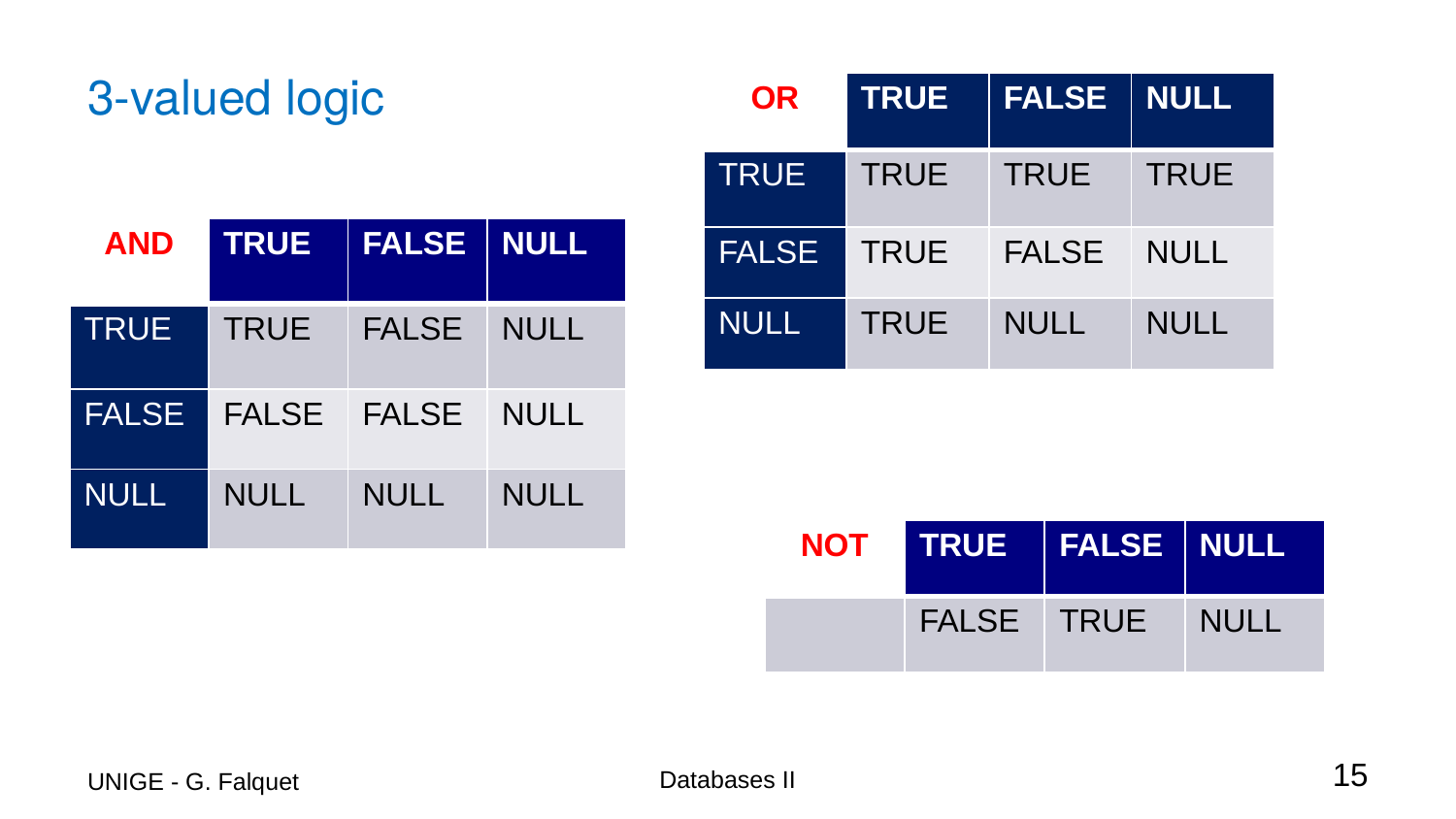

# 3-valued logic
| OR | TRUE | FALSE | NULL |
| --- | --- | --- | --- |
| TRUE | TRUE | TRUE | TRUE |
| FALSE | TRUE | FALSE | NULL |
| NULL | TRUE | NULL | NULL |
| AND | TRUE | FALSE | NULL |
| --- | --- | --- | --- |
| TRUE | TRUE | FALSE | NULL |
| FALSE | FALSE | FALSE | NULL |
| NULL | NULL | NULL | NULL |
| NOT | TRUE | FALSE | NULL |
| --- | --- | --- | --- |
|  | FALSE | TRUE | NULL |
UNIGE - G. Falquet
Databases II
15